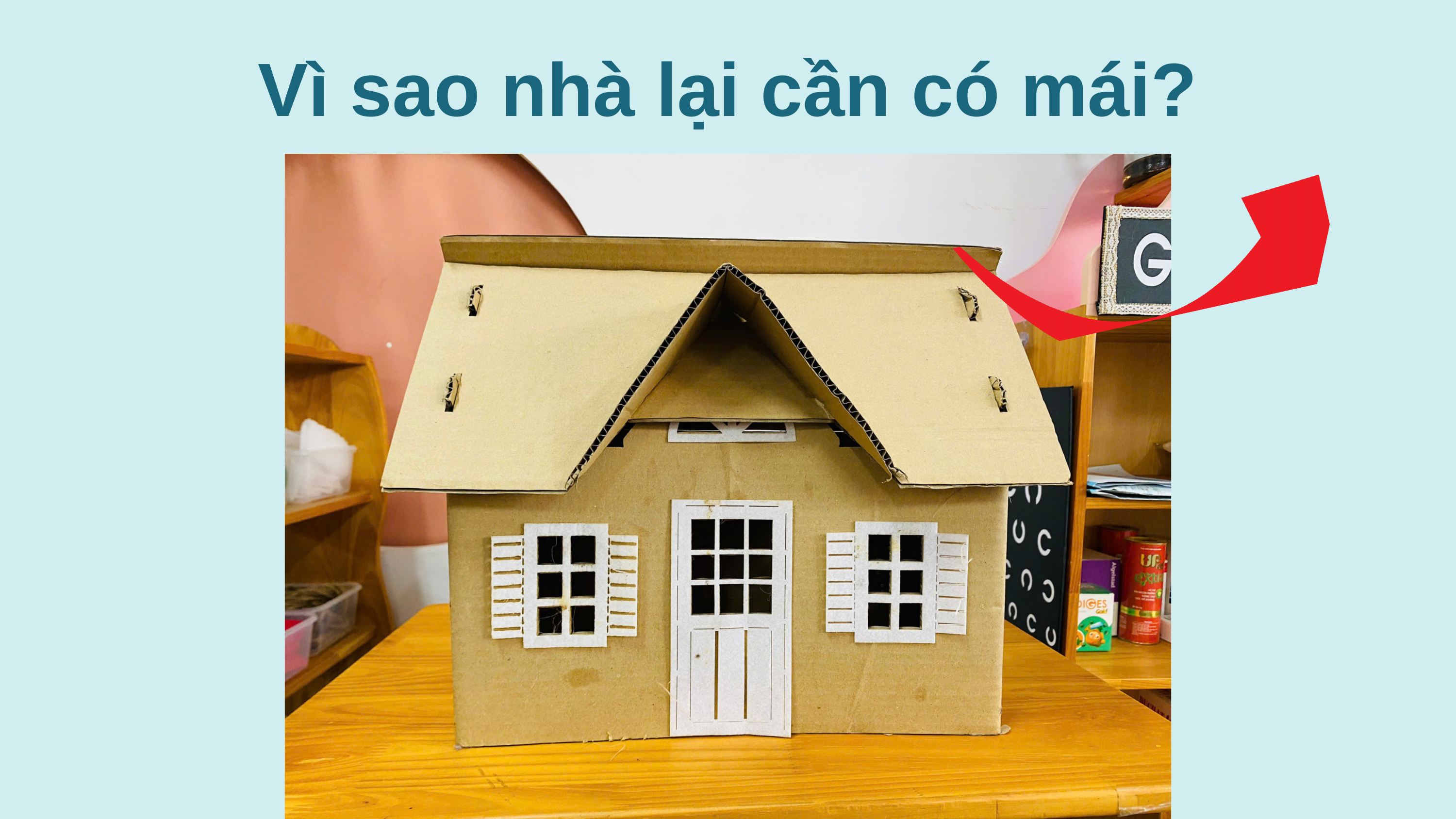

Vì sao nhà lại cần có mái?